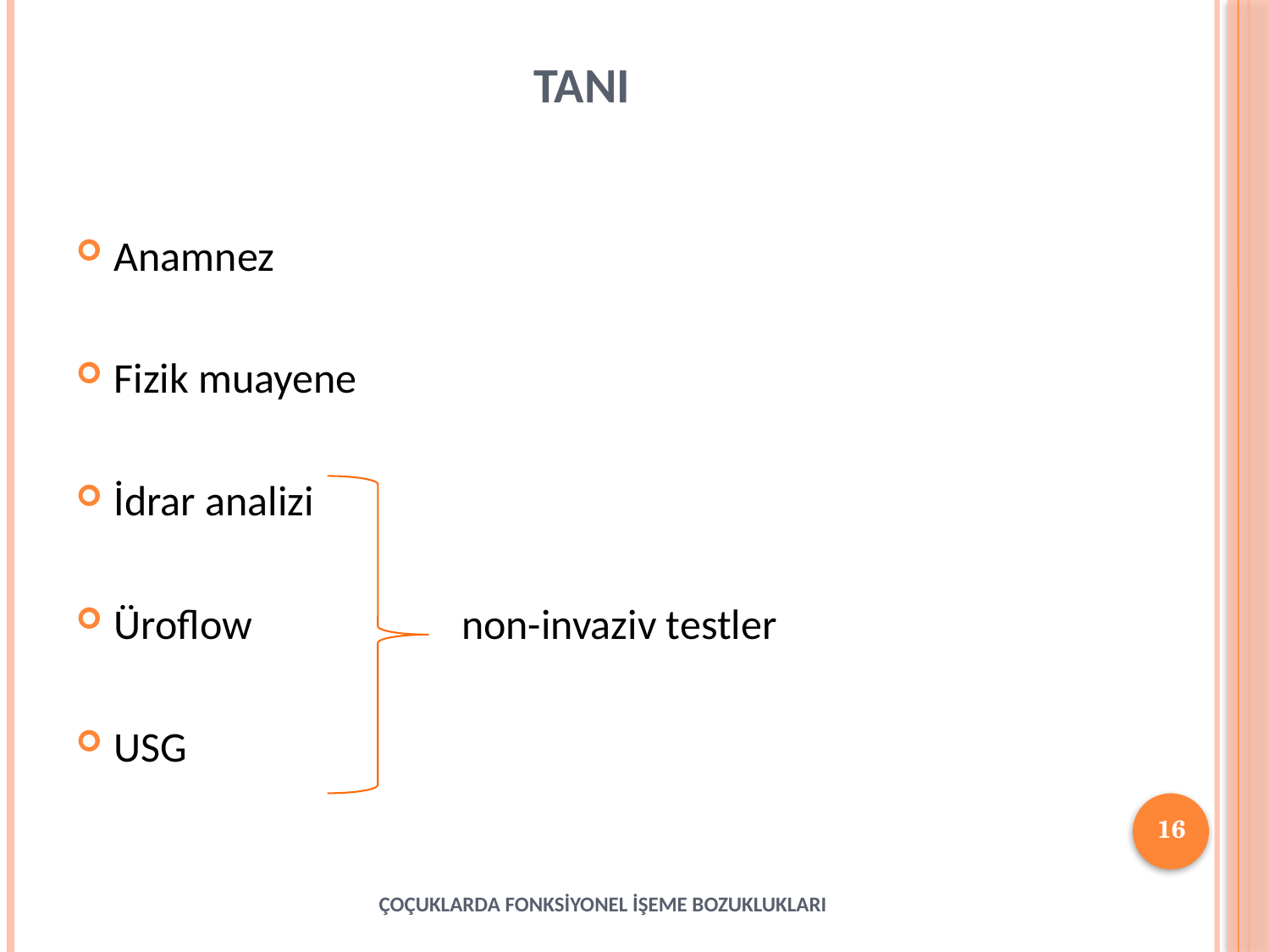

# TANI
Anamnez

Fizik muayene

İdrar analizi

Üroflow                      non-invaziv testler

USG

16
ÇOÇUKLARDA FONKSİYONEL İŞEME BOZUKLUKLARI